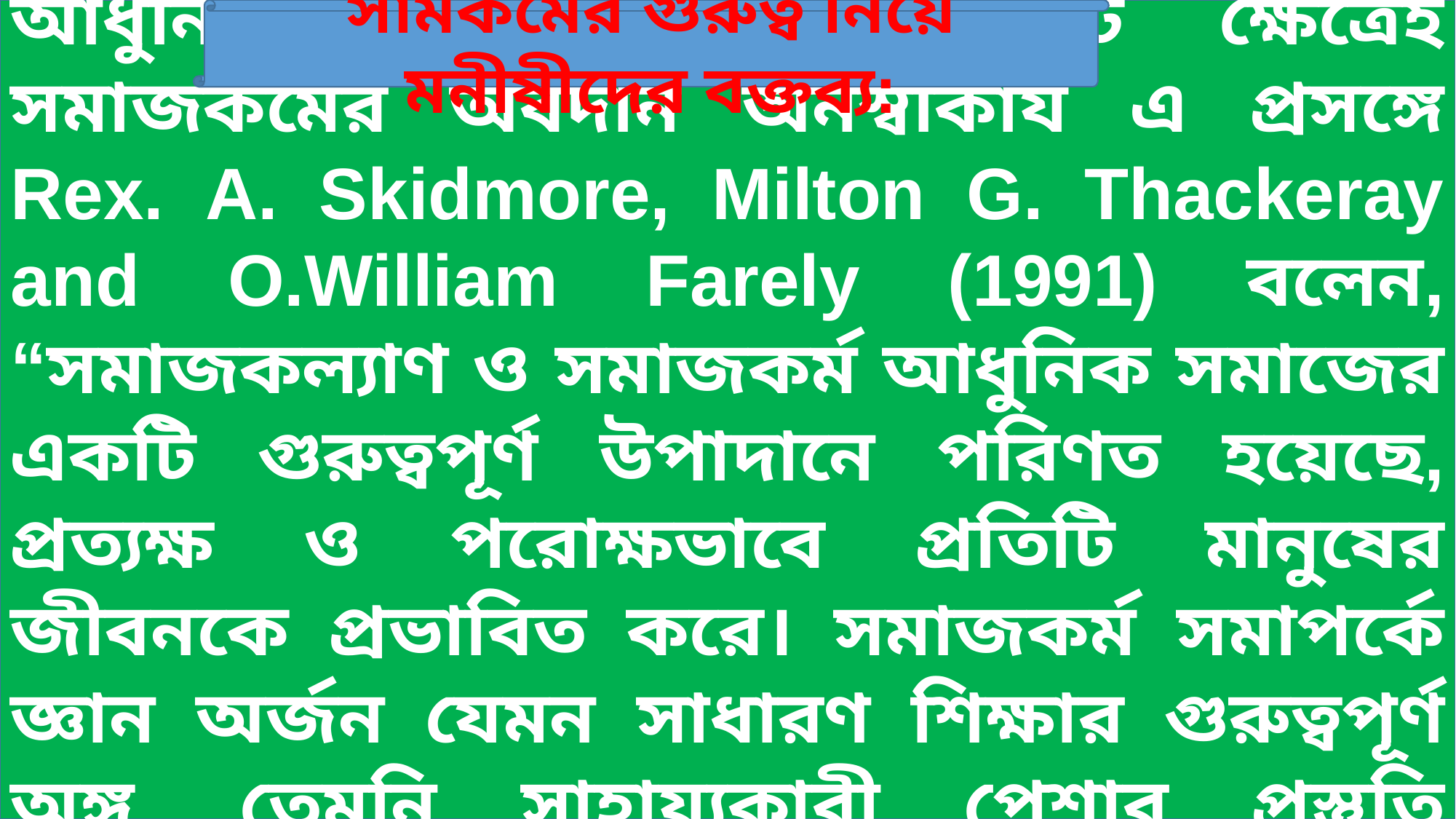

আধুনিক সমাজজীবনের প্রতিটি ক্ষেত্রেই সমাজকর্মের অবদান অনস্বীকার্য এ প্রসঙ্গে Rex. A. Skidmore, Milton G. Thackeray and O.William Farely (1991) বলেন, “‌সমাজকল্যাণ ও সমাজকর্ম আধুনিক সমাজের একটি গুরুত্বপূর্ণ উপাদানে পরিণত হয়েছে, প্রত্যক্ষ ও পরোক্ষভাবে প্রতিটি মানুষের জীবনকে প্রভাবিত করে। সমাজকর্ম সমাপর্কে জ্ঞান অর্জন যেমন সাধারণ শিক্ষার গুরুত্বপূর্ণ অঙ্গ, তেমনি সাহায্যকারী পেশার প্রস্তুতি গ্রহণেরও অপরিহার্য অংশ।”
সামকর্মের গুরুত্ব নিয়ে মনীষীদের বক্তব্য: